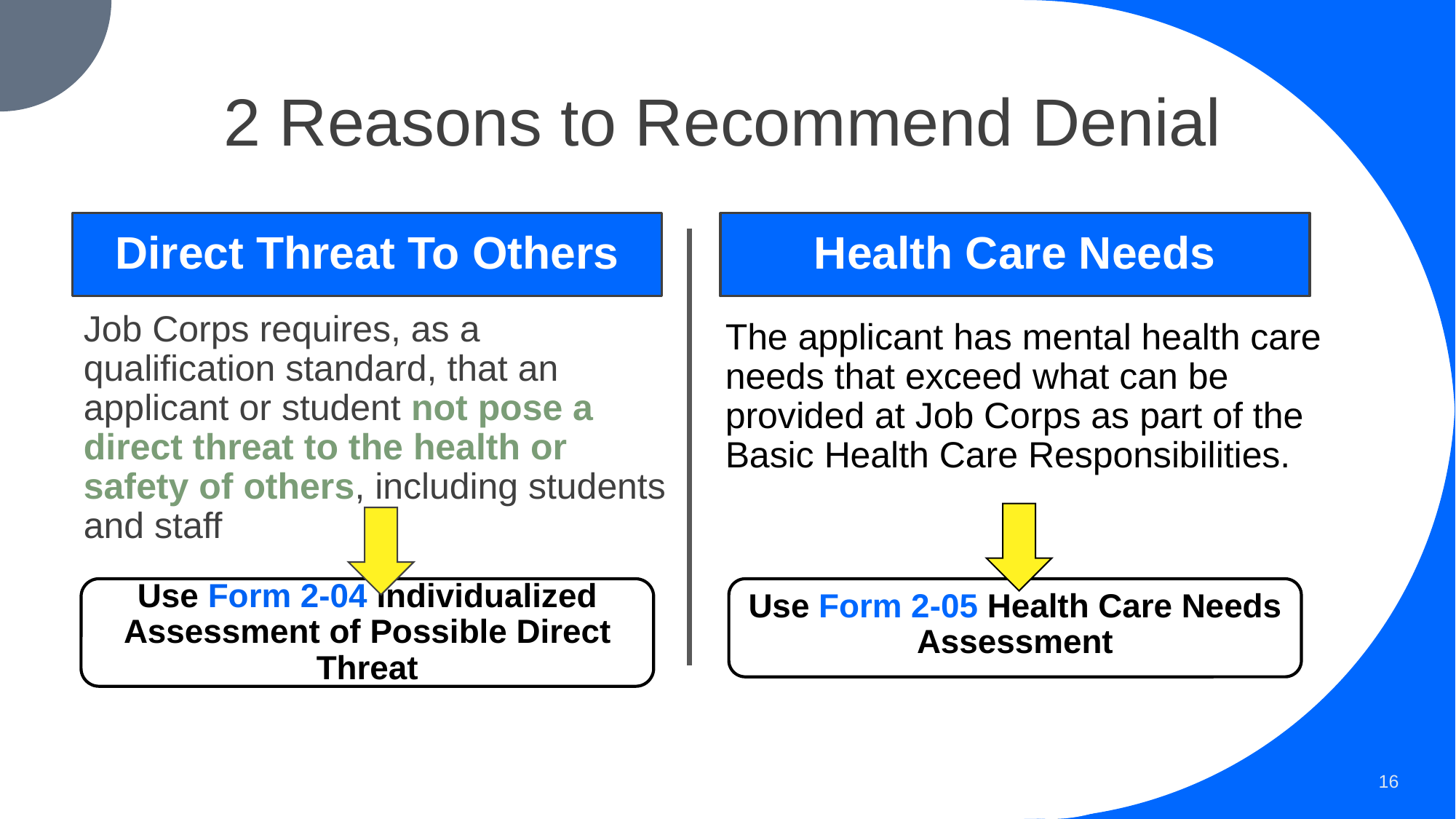

# 2 Reasons to Recommend Denial
Direct Threat To Others
Health Care Needs
Job Corps requires, as a qualification standard, that an applicant or student not pose a direct threat to the health or safety of others, including students and staff

The applicant has mental health care needs that exceed what can be provided at Job Corps as part of the Basic Health Care Responsibilities.

Use Form 2-04 Individualized Assessment of Possible Direct Threat
Use Form 2-05 Health Care Needs Assessment

16